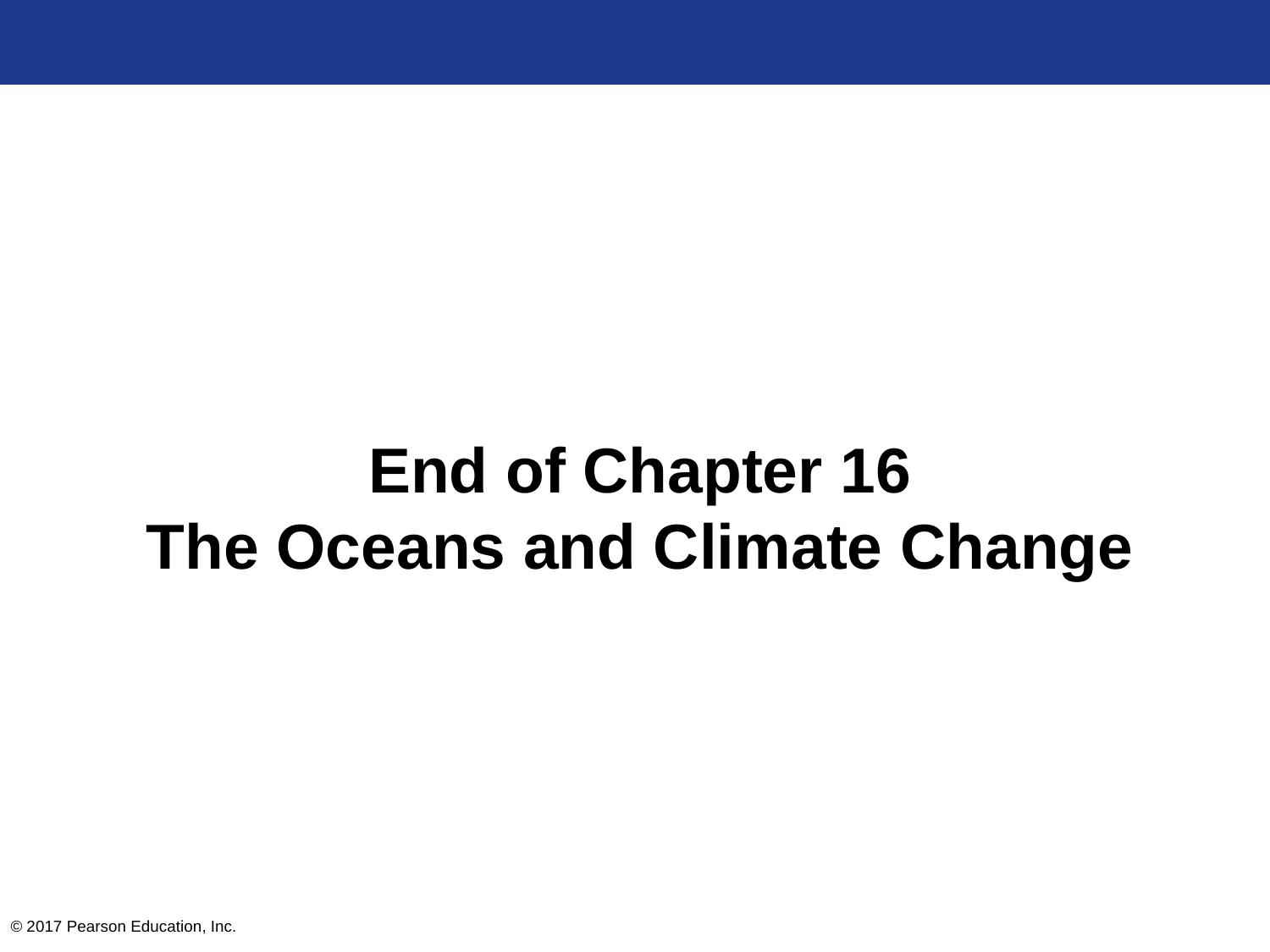

End of Chapter 16
The Oceans and Climate Change